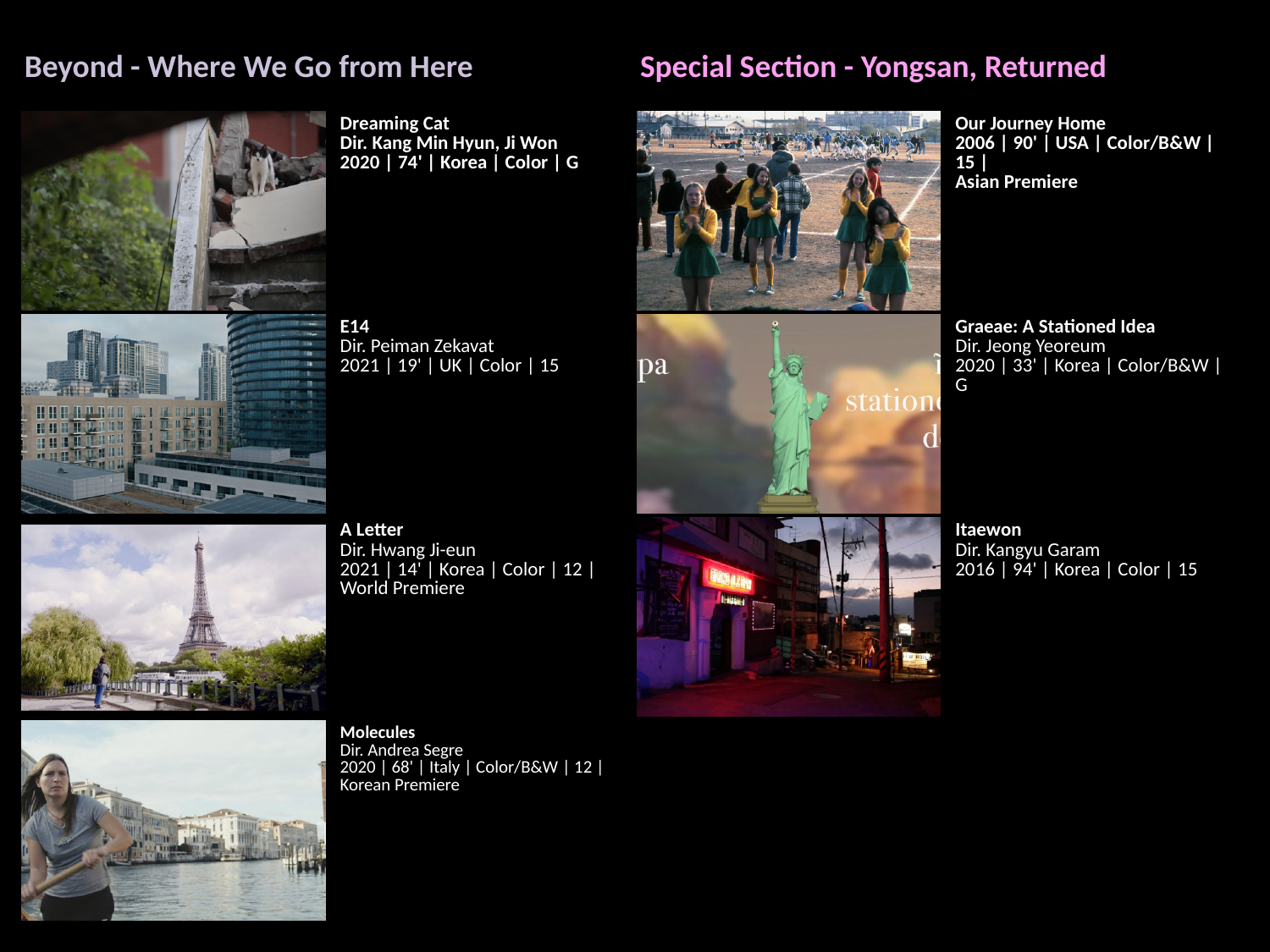

Beyond - Where We Go from Here
Special Section - Yongsan, Returned
|  | Dreaming Cat Dir. Kang Min Hyun, Ji Won 2020 | 74' | Korea | Color | G |
| --- | --- |
|  | E14 Dir. Peiman Zekavat 2021 | 19' | UK | Color | 15 |
|  | A Letter Dir. Hwang Ji-eun 2021 | 14' | Korea | Color | 12 | World Premiere |
|  | Molecules Dir. Andrea Segre 2020 | 68' | Italy | Color/B&W | 12 | Korean Premiere |
|  | Our Journey Home 2006 | 90' | USA | Color/B&W | 15 | Asian Premiere |
| --- | --- |
|  | Graeae: A Stationed Idea Dir. Jeong Yeoreum 2020 | 33' | Korea | Color/B&W | G |
|  | Itaewon Dir. Kangyu Garam 2016 | 94' | Korea | Color | 15 |